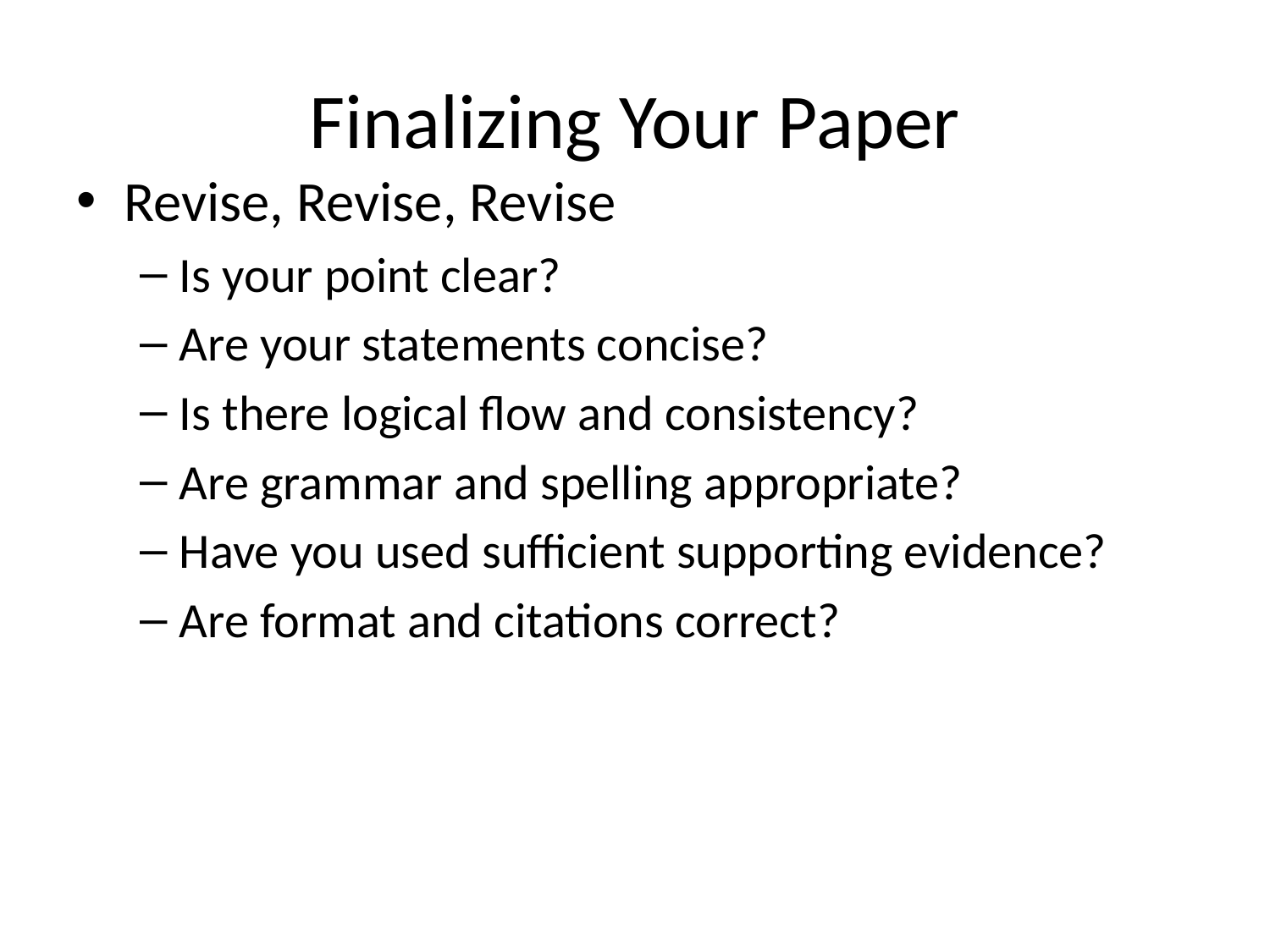

# Finalizing Your Paper
Revise, Revise, Revise
Is your point clear?
Are your statements concise?
Is there logical flow and consistency?
Are grammar and spelling appropriate?
Have you used sufficient supporting evidence?
Are format and citations correct?